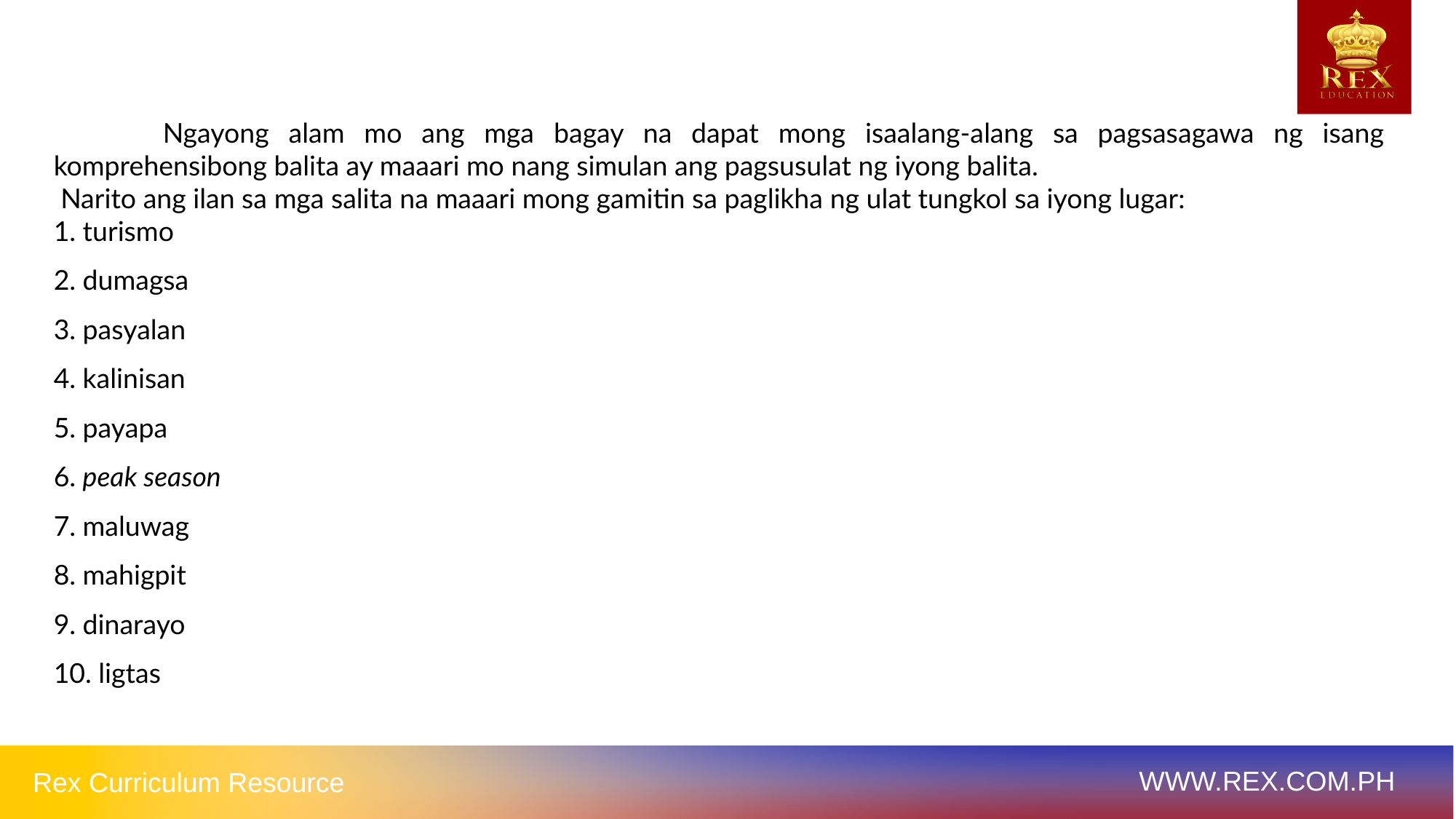

Ngayong alam mo ang mga bagay na dapat mong isaalang-alang sa pagsasagawa ng isang komprehensibong balita ay maaari mo nang simulan ang pagsusulat ng iyong balita.
 Narito ang ilan sa mga salita na maaari mong gamitin sa paglikha ng ulat tungkol sa iyong lugar:
1. turismo
2. dumagsa
3. pasyalan
4. kalinisan
5. payapa
6. peak season
7. maluwag
8. mahigpit
9. dinarayo
10. ligtas